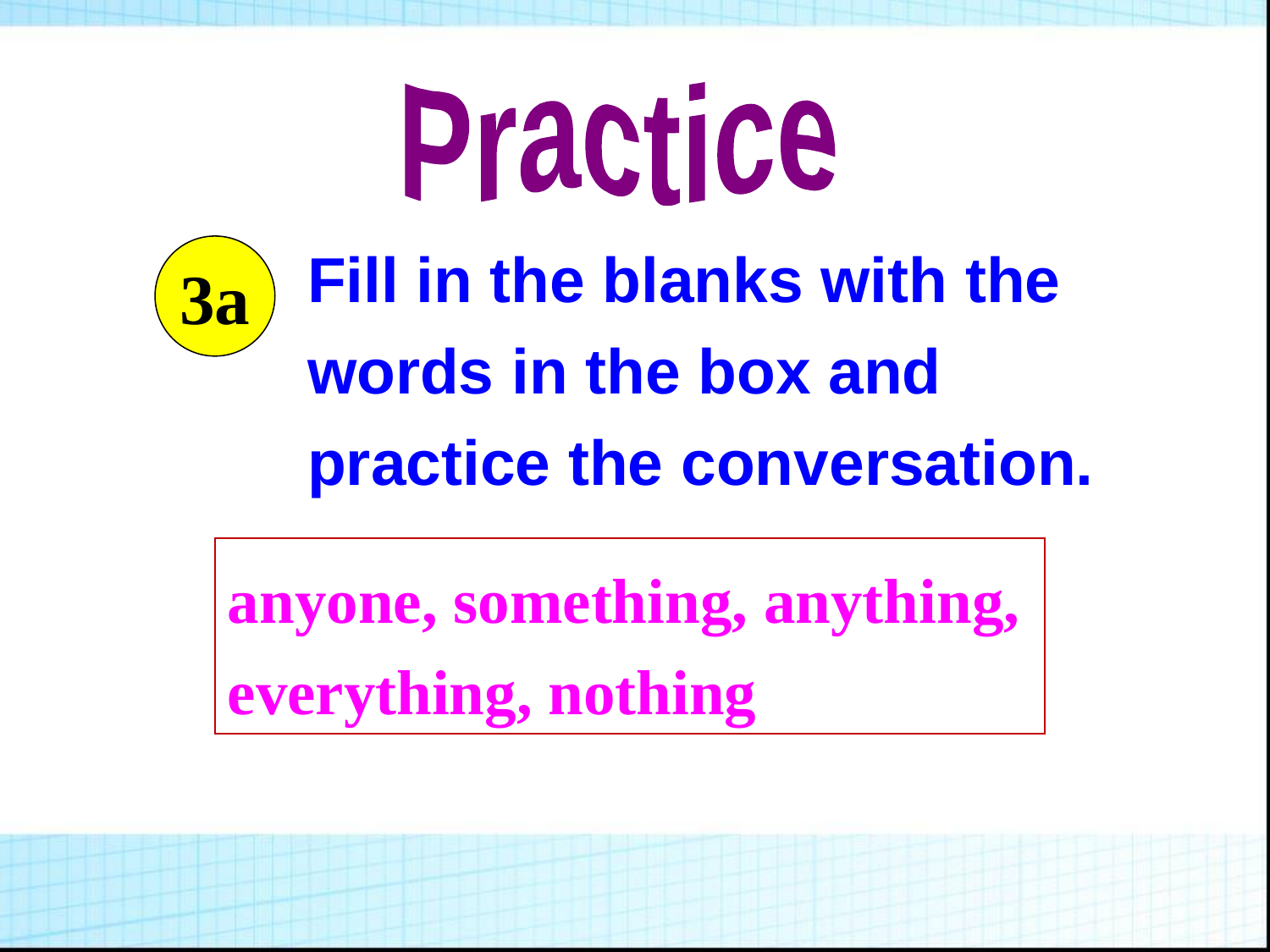

Practice
Fill in the blanks with the words in the box and practice the conversation.
3a
anyone, something, anything, everything, nothing